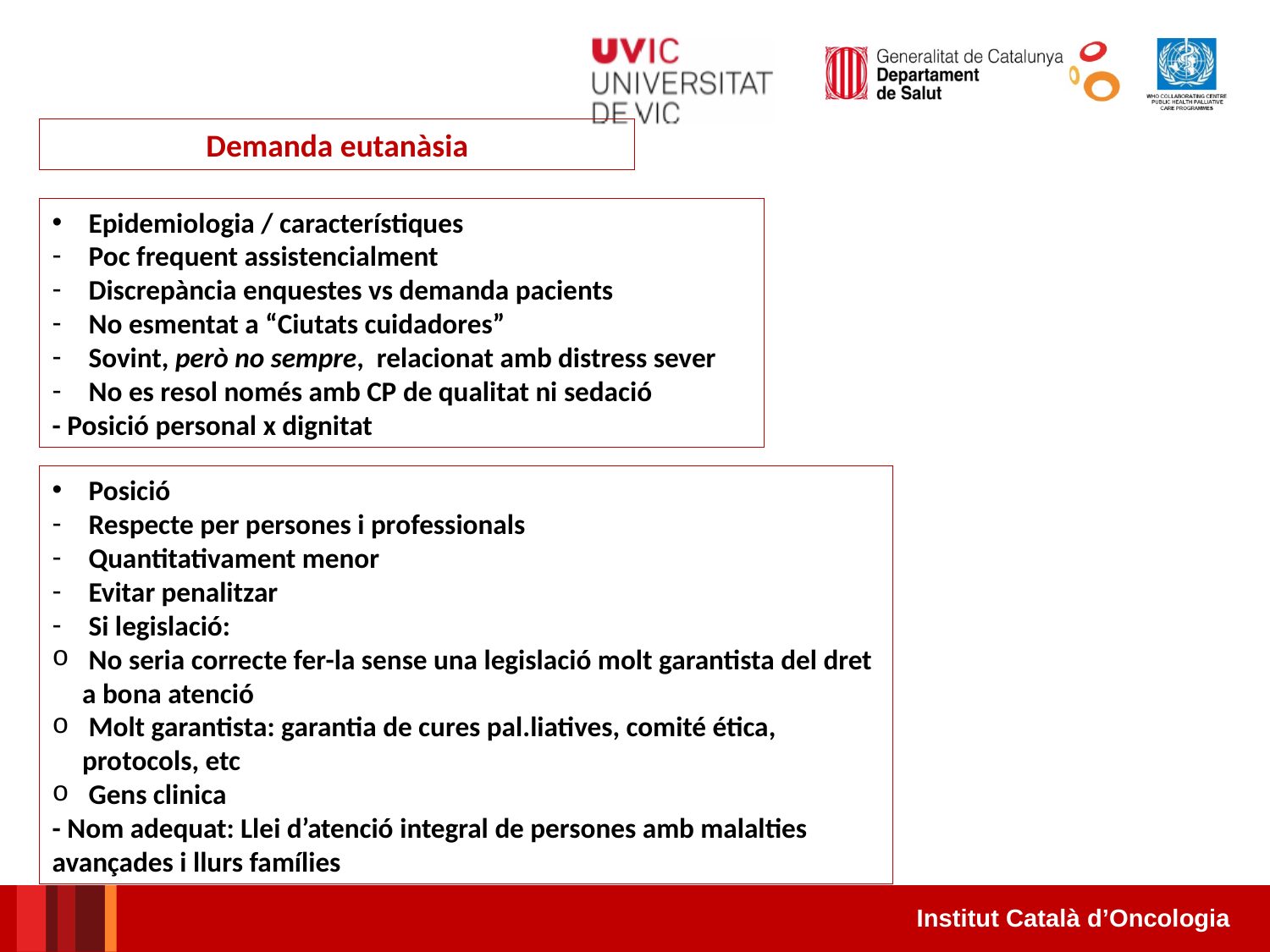

Demanda eutanàsia
 Epidemiologia / característiques
 Poc frequent assistencialment
 Discrepància enquestes vs demanda pacients
 No esmentat a “Ciutats cuidadores”
 Sovint, però no sempre,  relacionat amb distress sever
 No es resol només amb CP de qualitat ni sedació
- Posició personal x dignitat
 Posició
 Respecte per persones i professionals
 Quantitativament menor
 Evitar penalitzar
 Si legislació:
 No seria correcte fer-la sense una legislació molt garantista del dret a bona atenció
 Molt garantista: garantia de cures pal.liatives, comité ética,  protocols, etc
 Gens clinica
- Nom adequat: Llei d’atenció integral de persones amb malalties avançades i llurs famílies